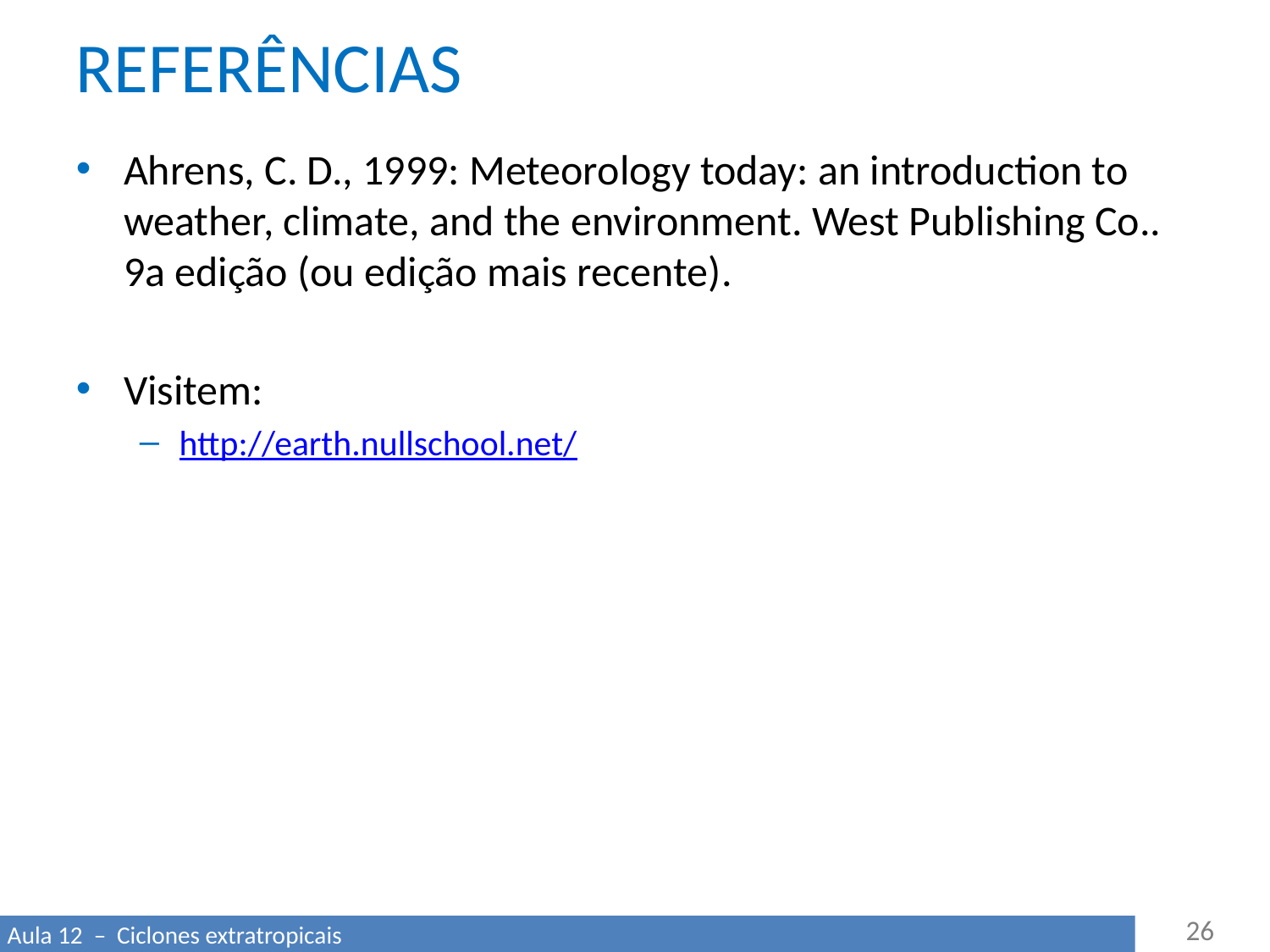

# REFERÊNCIAS
Ahrens, C. D., 1999: Meteorology today: an introduction to weather, climate, and the environment. West Publishing Co.. 9a edição (ou edição mais recente).

Visitem:
http://earth.nullschool.net/